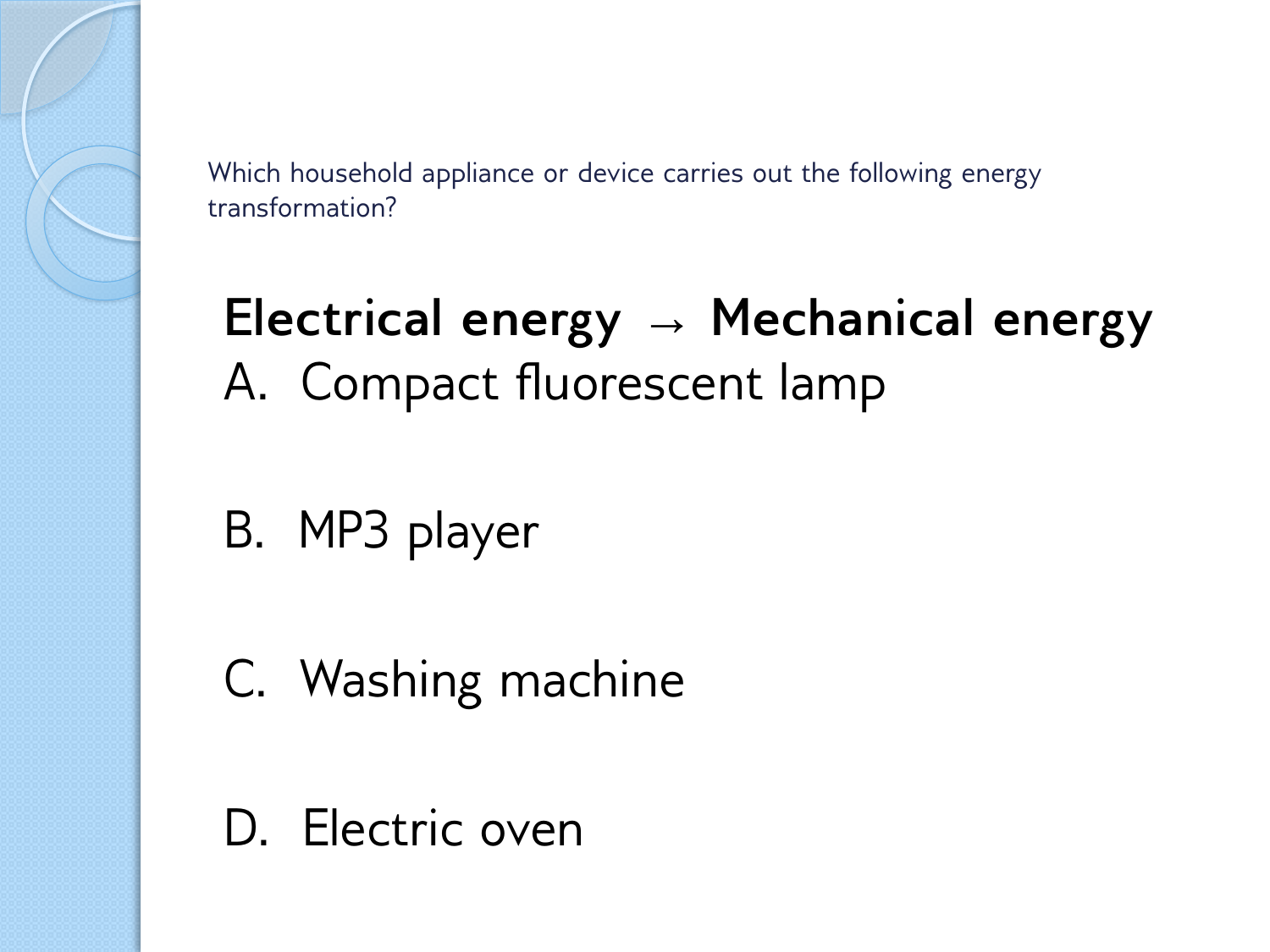

# Which household appliance or device carries out the following energy transformation?

Electrical energy → Mechanical energy
A.  Compact fluorescent lamp

B.  MP3 player

C.  Washing machine

D.  Electric oven